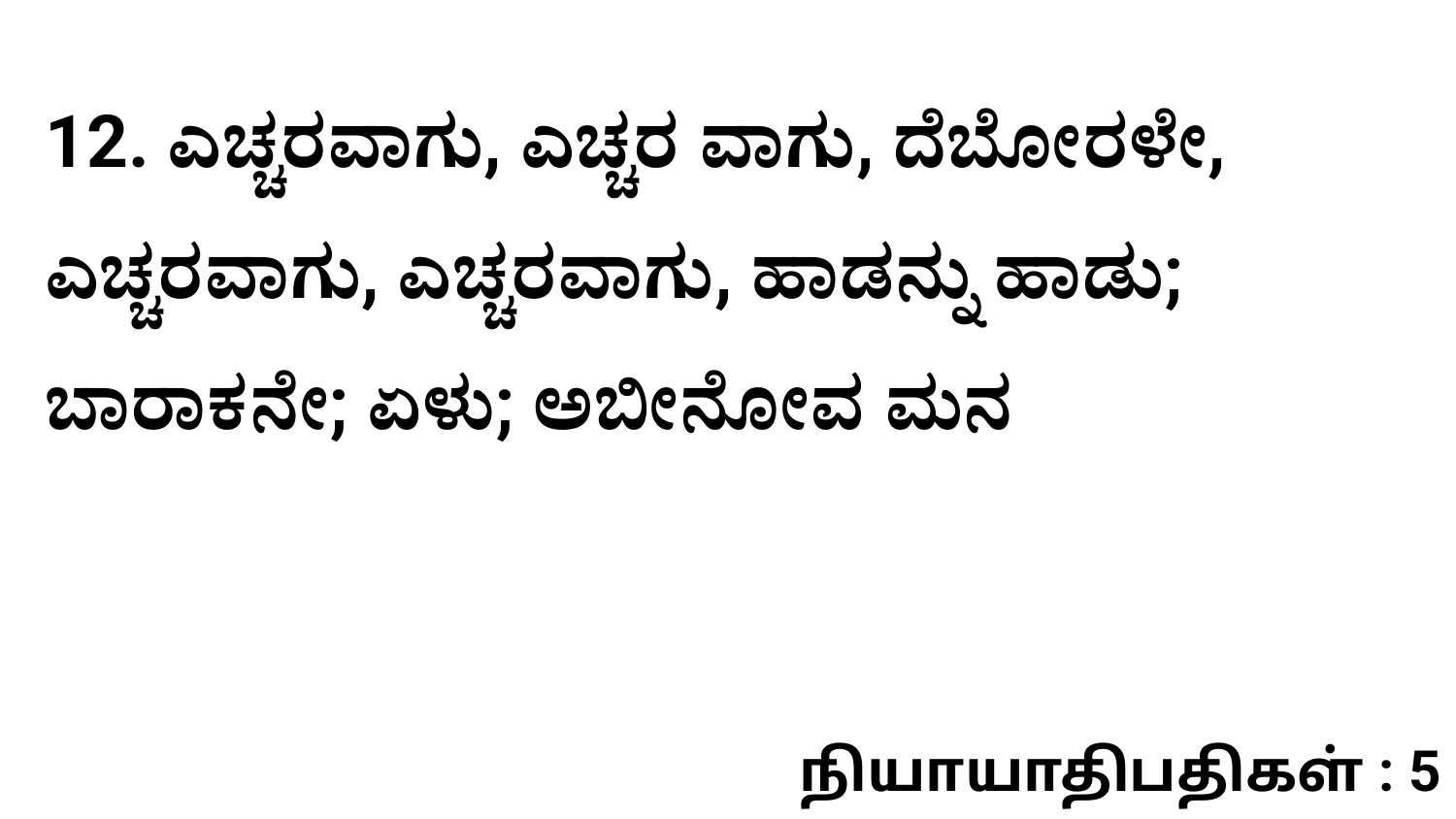

12. ಎಚ್ಚರವಾಗು, ಎಚ್ಚರ ವಾಗು, ದೆಬೋರಳೇ, ಎಚ್ಚರವಾಗು, ಎಚ್ಚರವಾಗು, ಹಾಡನ್ನು ಹಾಡು; ಬಾರಾಕನೇ; ಏಳು; ಅಬೀನೋವ ಮನ
நியாயாதிபதிகள் : 5